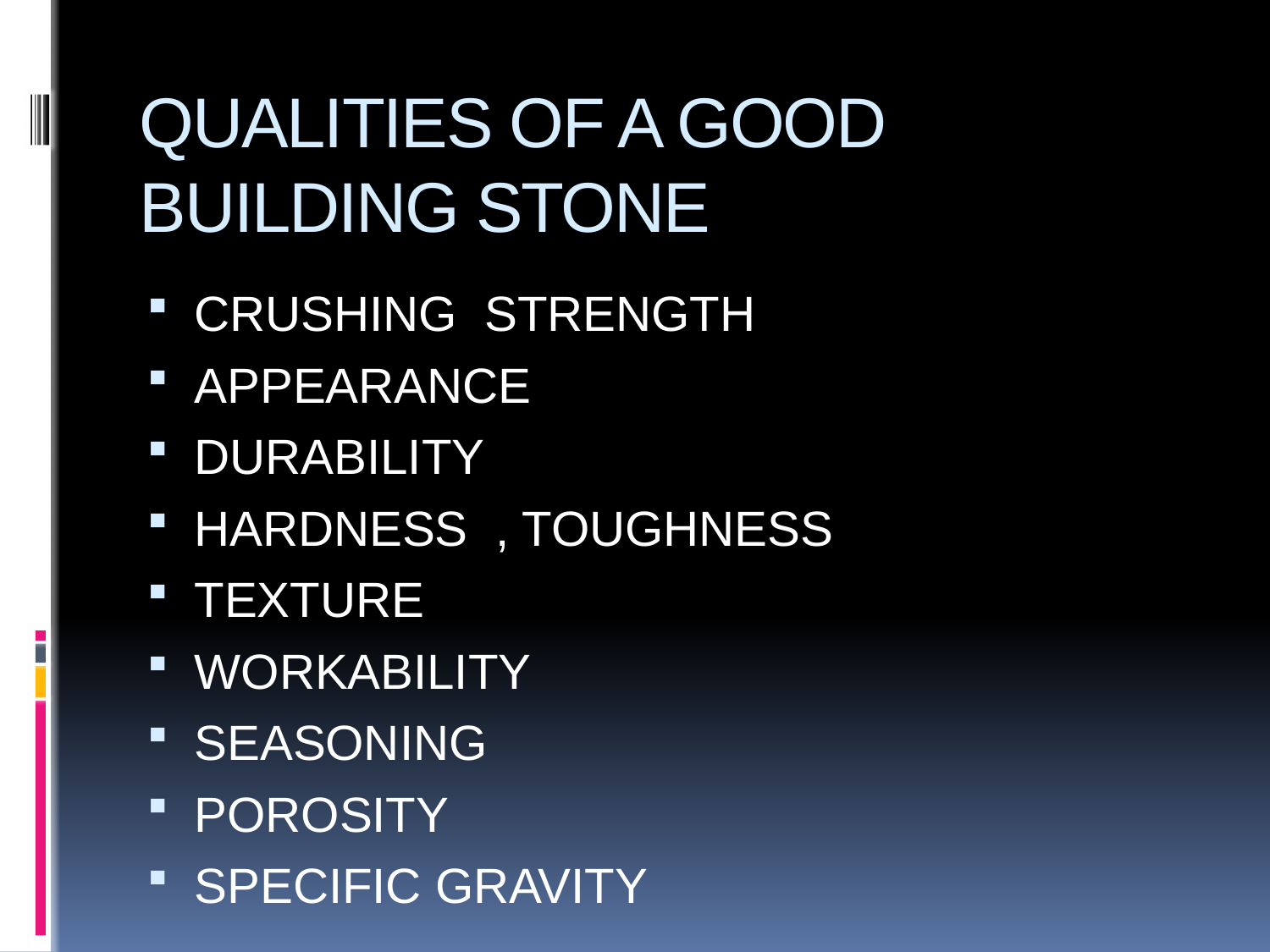

# QUALITIES OF A GOOD BUILDING STONE
CRUSHING  STRENGTH
APPEARANCE
DURABILITY
HARDNESS  , TOUGHNESS
TEXTURE
WORKABILITY
SEASONING
POROSITY
SPECIFIC GRAVITY